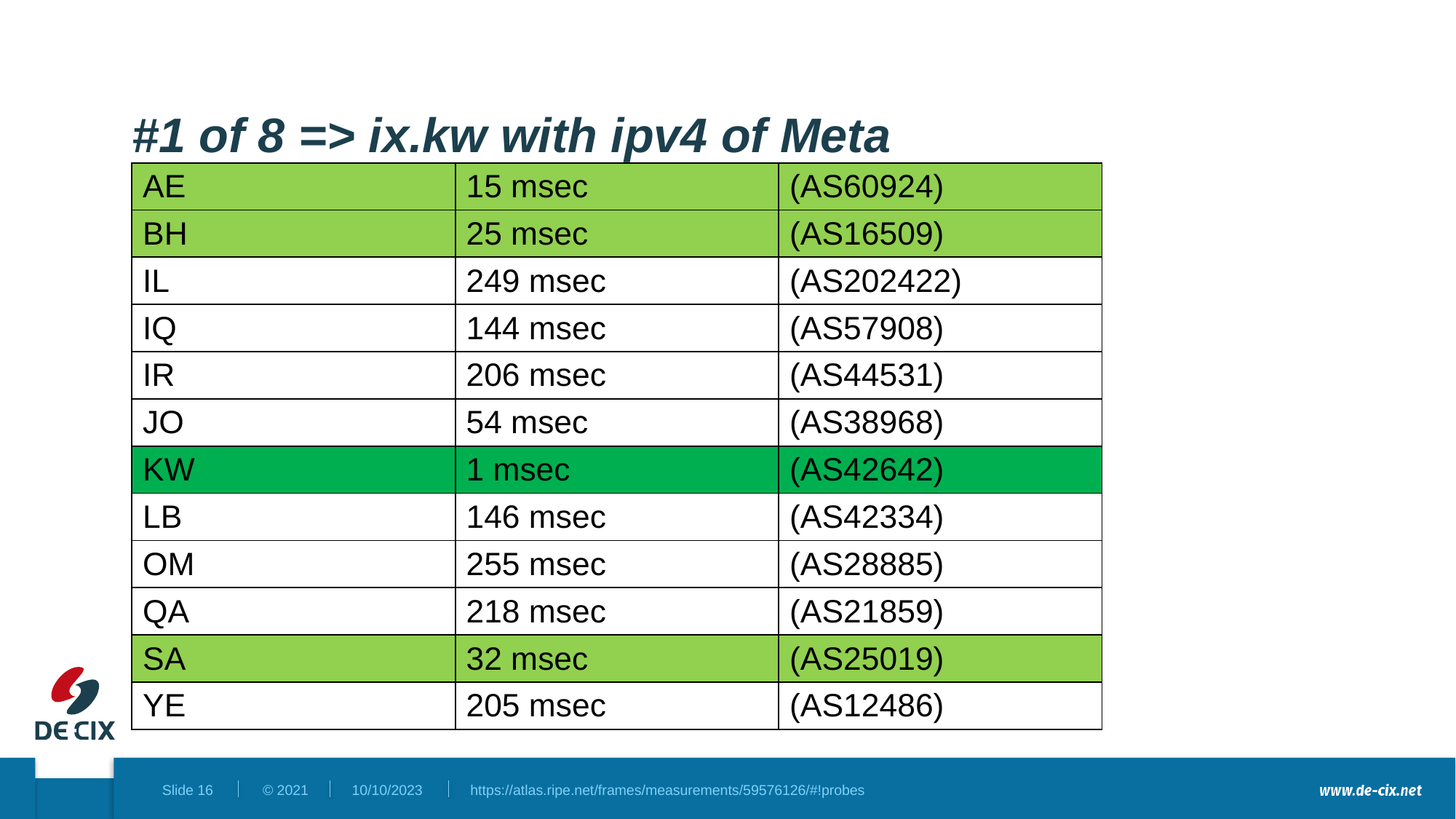

# #1 of 8 => ix.kw with ipv4 of Meta
| AE | 15 msec | (AS60924) |
| --- | --- | --- |
| BH | 25 msec | (AS16509) |
| IL | 249 msec | (AS202422) |
| IQ | 144 msec | (AS57908) |
| IR | 206 msec | (AS44531) |
| JO | 54 msec | (AS38968) |
| KW | 1 msec | (AS42642) |
| LB | 146 msec | (AS42334) |
| OM | 255 msec | (AS28885) |
| QA | 218 msec | (AS21859) |
| SA | 32 msec | (AS25019) |
| YE | 205 msec | (AS12486) |
10/10/2023
https://atlas.ripe.net/frames/measurements/59576126/#!probes
Slide 16